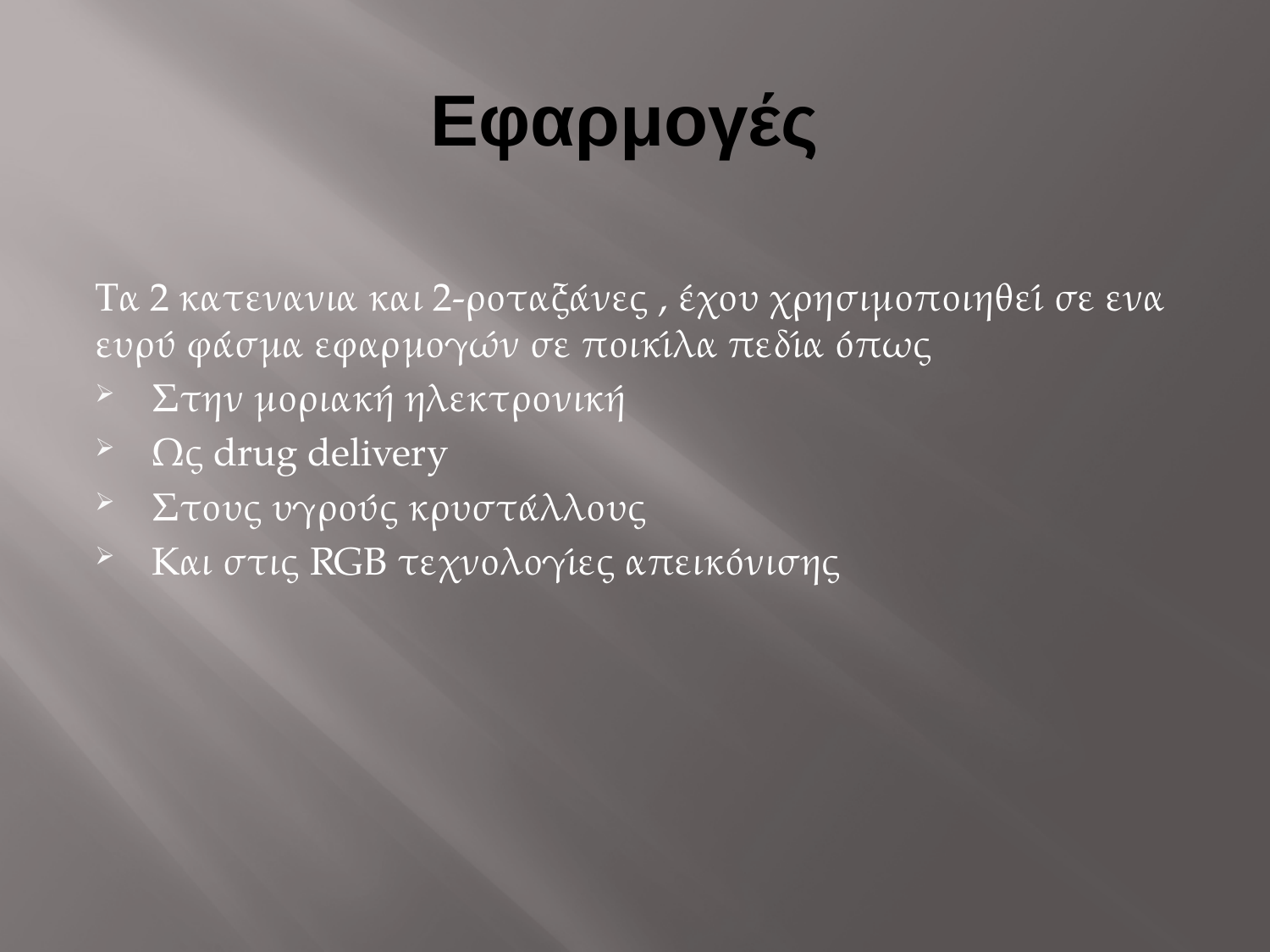

# Εφαρμογές
Τα 2 κατενανια και 2-ροταξάνες , έχου χρησιμοποιηθεί σε ενα ευρύ φάσμα εφαρμογών σε ποικίλα πεδία όπως
Στην μοριακή ηλεκτρονική
Ως drug delivery
Στους υγρούς κρυστάλλους
Και στις RGB τεχνολογίες απεικόνισης